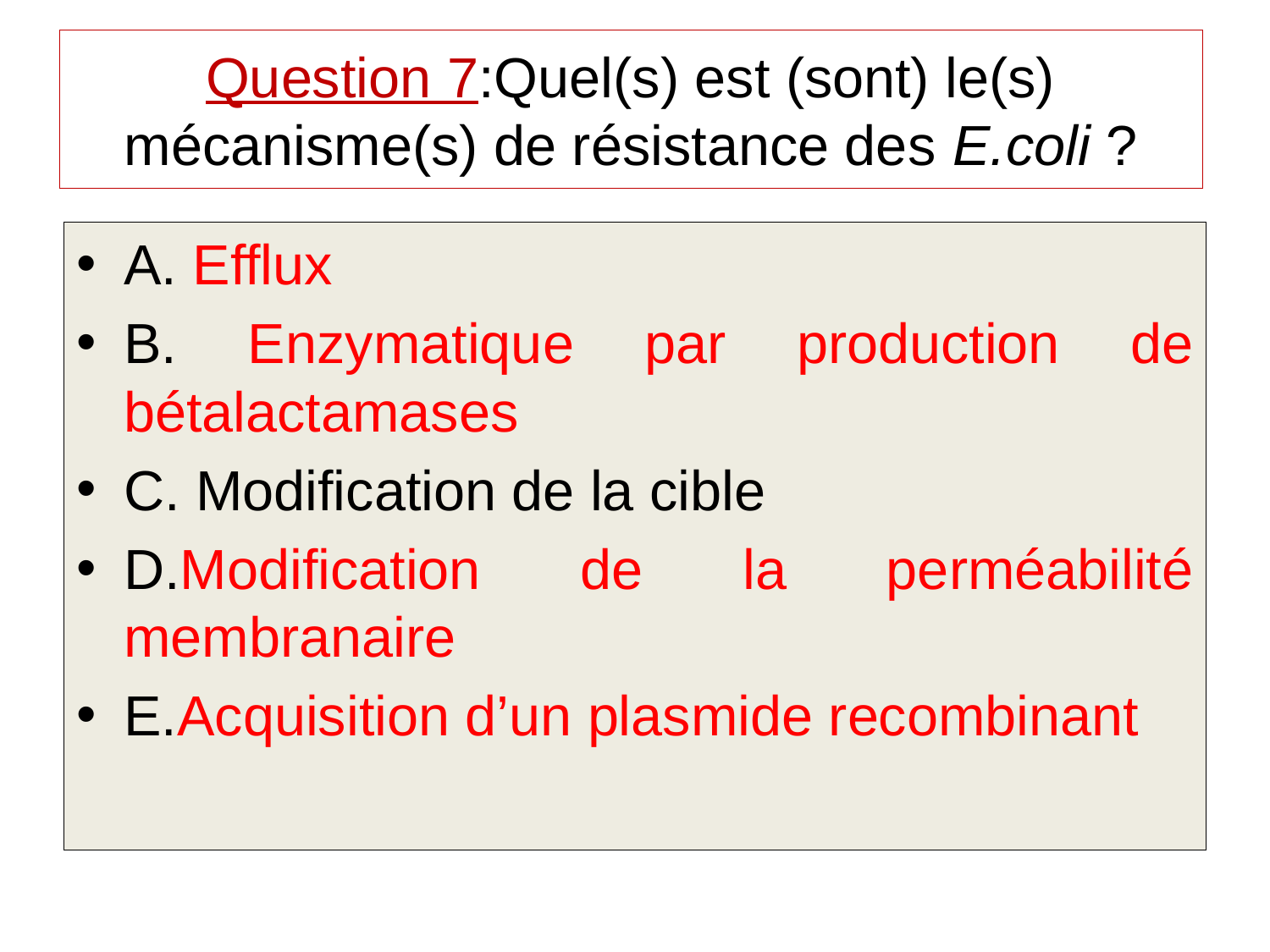

# Question 7:Quel(s) est (sont) le(s) mécanisme(s) de résistance des E.coli ?
A. Efflux
B. Enzymatique par production de bétalactamases
C. Modification de la cible
D.Modification de la perméabilité membranaire
E.Acquisition d’un plasmide recombinant